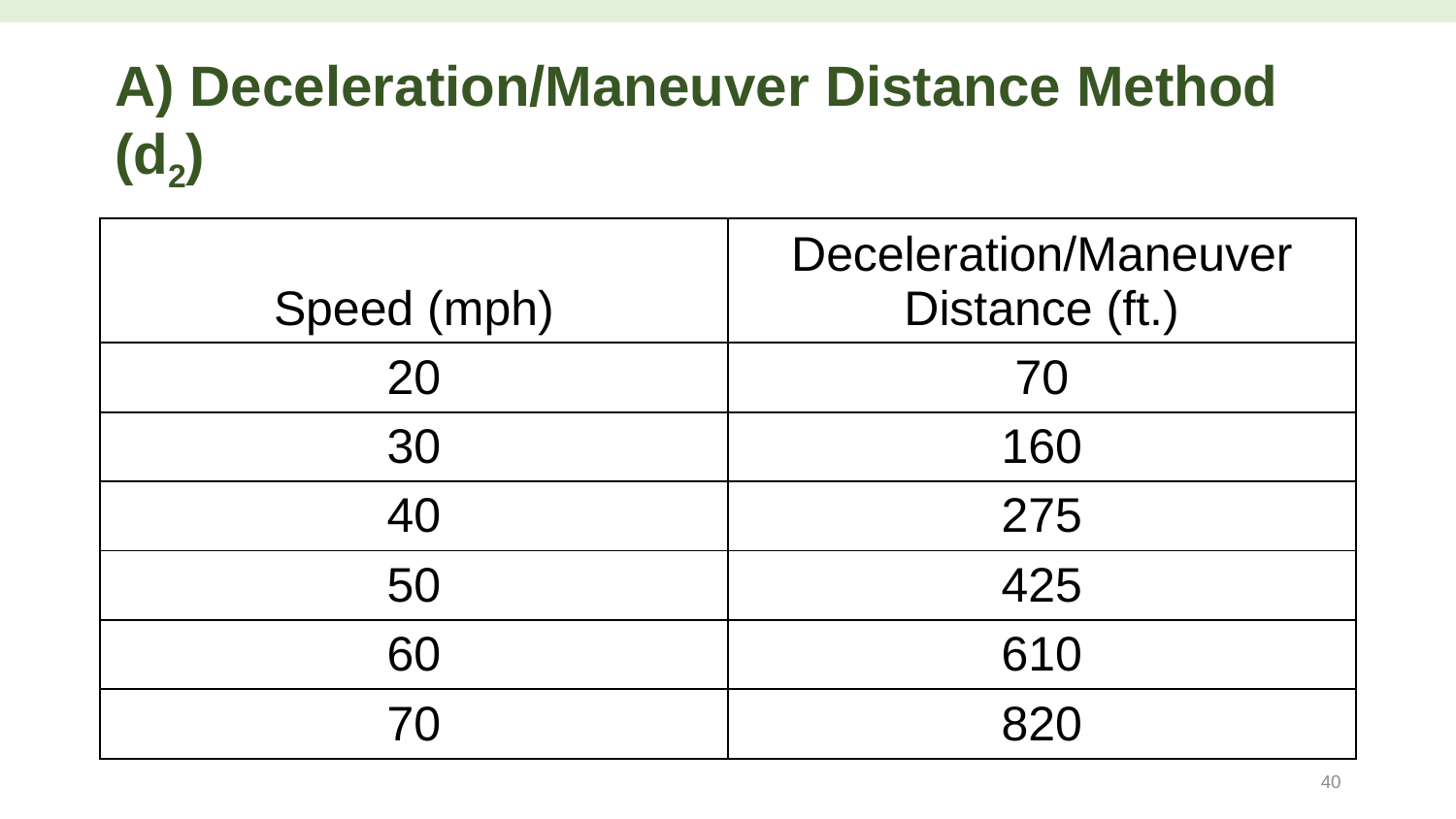

# A) Deceleration/Maneuver Distance Method (d2)
| Speed (mph) | Deceleration/Maneuver Distance (ft.) |
| --- | --- |
| 20 | 70 |
| 30 | 160 |
| 40 | 275 |
| 50 | 425 |
| 60 | 610 |
| 70 | 820 |
40